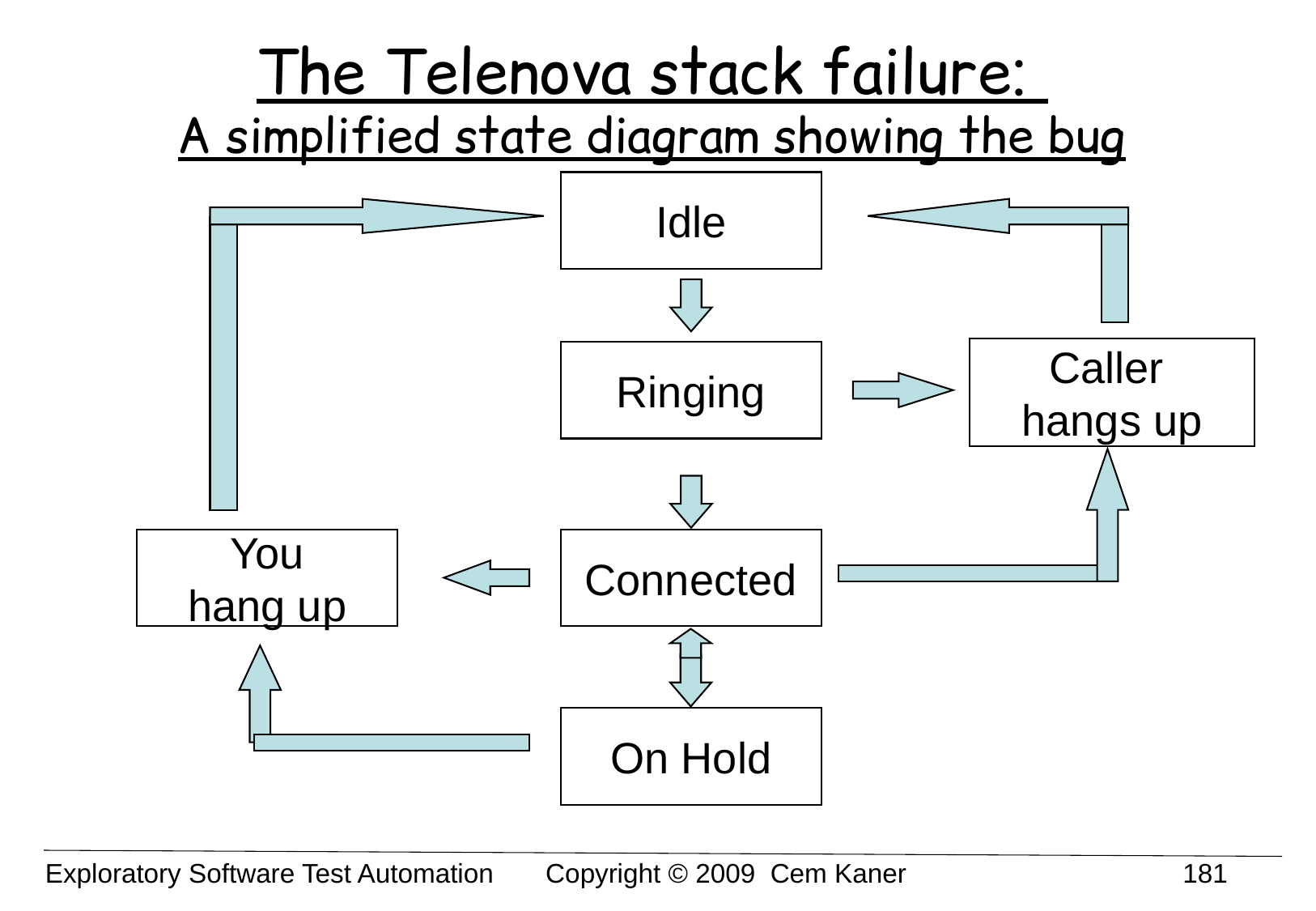

# The Telenova stack failure: A simplified state diagram showing the bug
Idle

Ringing

You
hang up
Connected

On Hold

Caller
hangs up